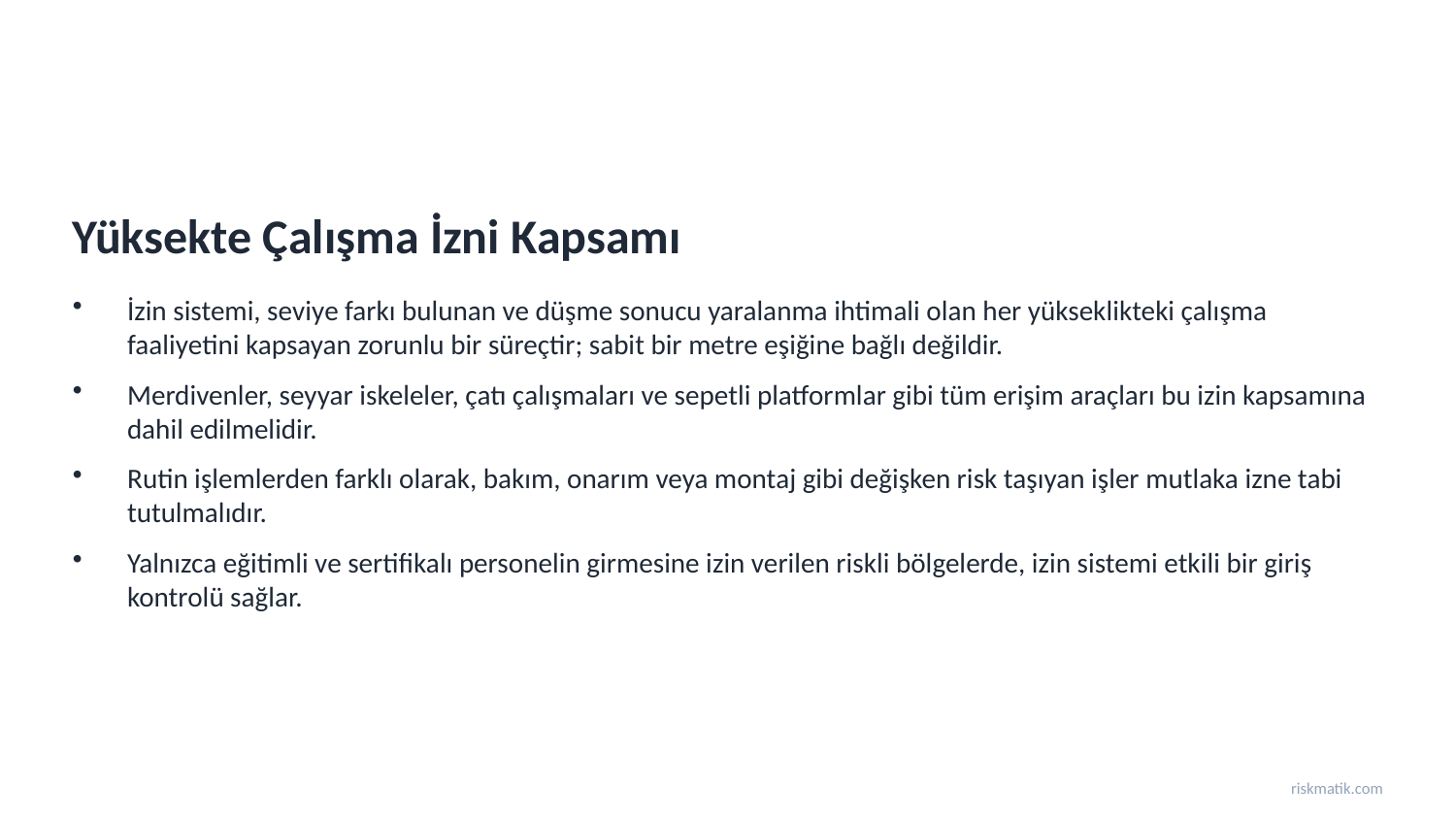

Yüksekte Çalışma İzni Kapsamı
İzin sistemi, seviye farkı bulunan ve düşme sonucu yaralanma ihtimali olan her yükseklikteki çalışma faaliyetini kapsayan zorunlu bir süreçtir; sabit bir metre eşiğine bağlı değildir.
Merdivenler, seyyar iskeleler, çatı çalışmaları ve sepetli platformlar gibi tüm erişim araçları bu izin kapsamına dahil edilmelidir.
Rutin işlemlerden farklı olarak, bakım, onarım veya montaj gibi değişken risk taşıyan işler mutlaka izne tabi tutulmalıdır.
Yalnızca eğitimli ve sertifikalı personelin girmesine izin verilen riskli bölgelerde, izin sistemi etkili bir giriş kontrolü sağlar.
riskmatik.com